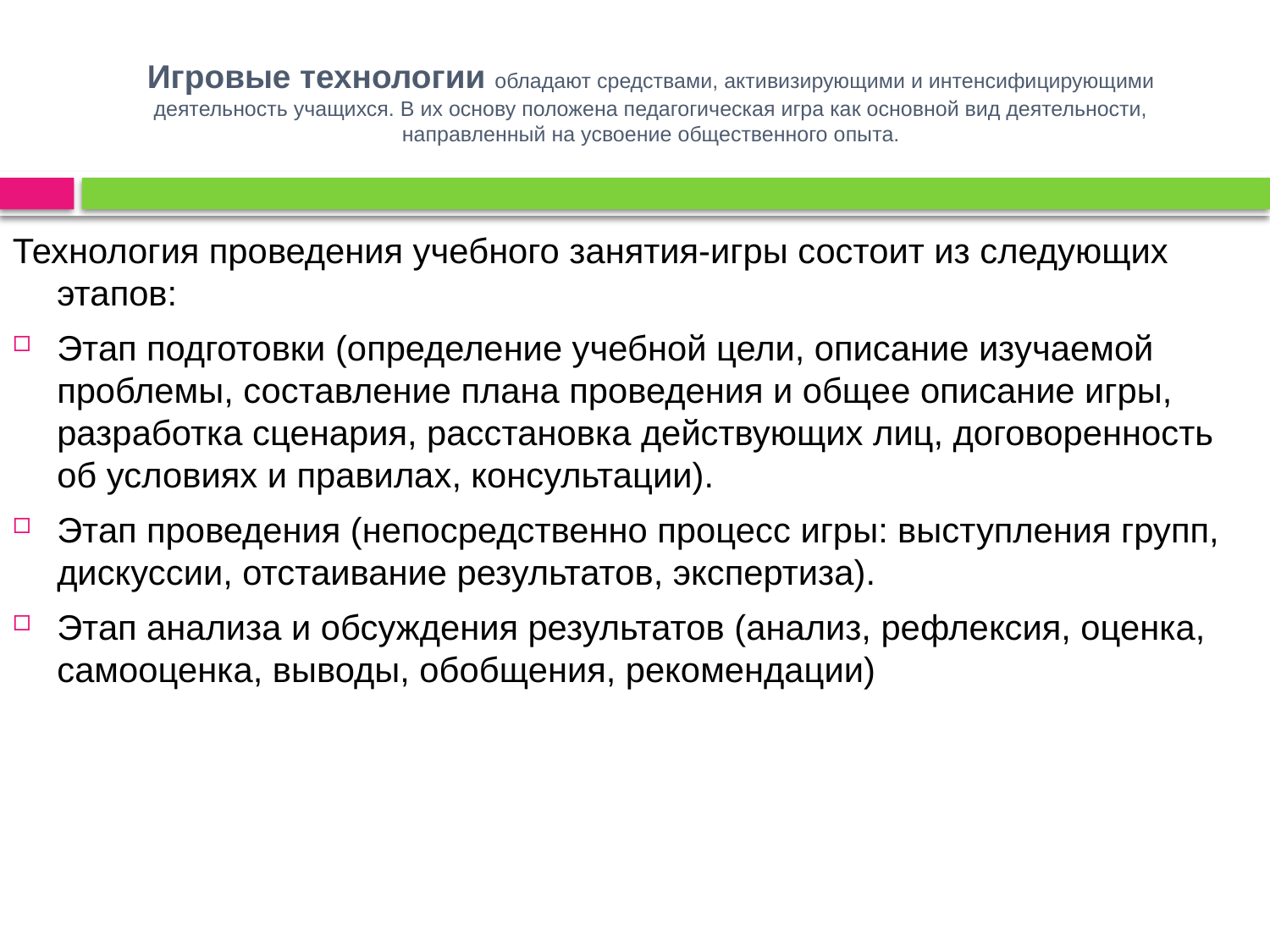

# Игровые технологии обладают средствами, активизирующими и интенсифицирующими деятельность учащихся. В их основу положена педагогическая игра как основной вид деятельности, направленный на усвоение общественного опыта.
Технология проведения учебного занятия-игры состоит из следующих этапов:
Этап подготовки (определение учебной цели, описание изучаемой проблемы, составление плана проведения и общее описание игры, разработка сценария, расстановка действующих лиц, договоренность об условиях и правилах, консультации).
Этап проведения (непосредственно процесс игры: выступления групп, дискуссии, отстаивание результатов, экспертиза).
Этап анализа и обсуждения результатов (анализ, рефлексия, оценка, самооценка, выводы, обобщения, рекомендации)